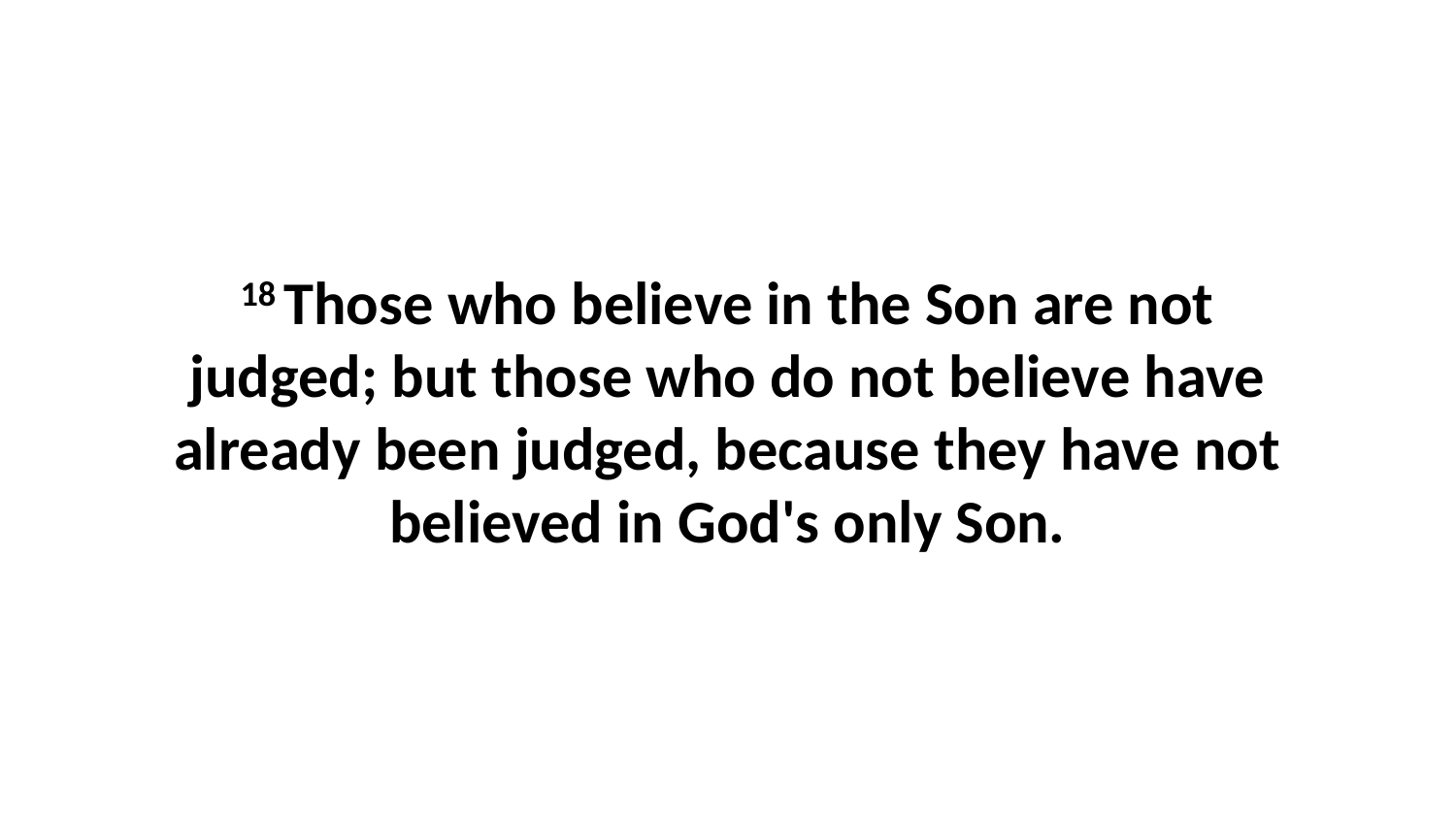

18 Those who believe in the Son are not judged; but those who do not believe have already been judged, because they have not believed in God's only Son.